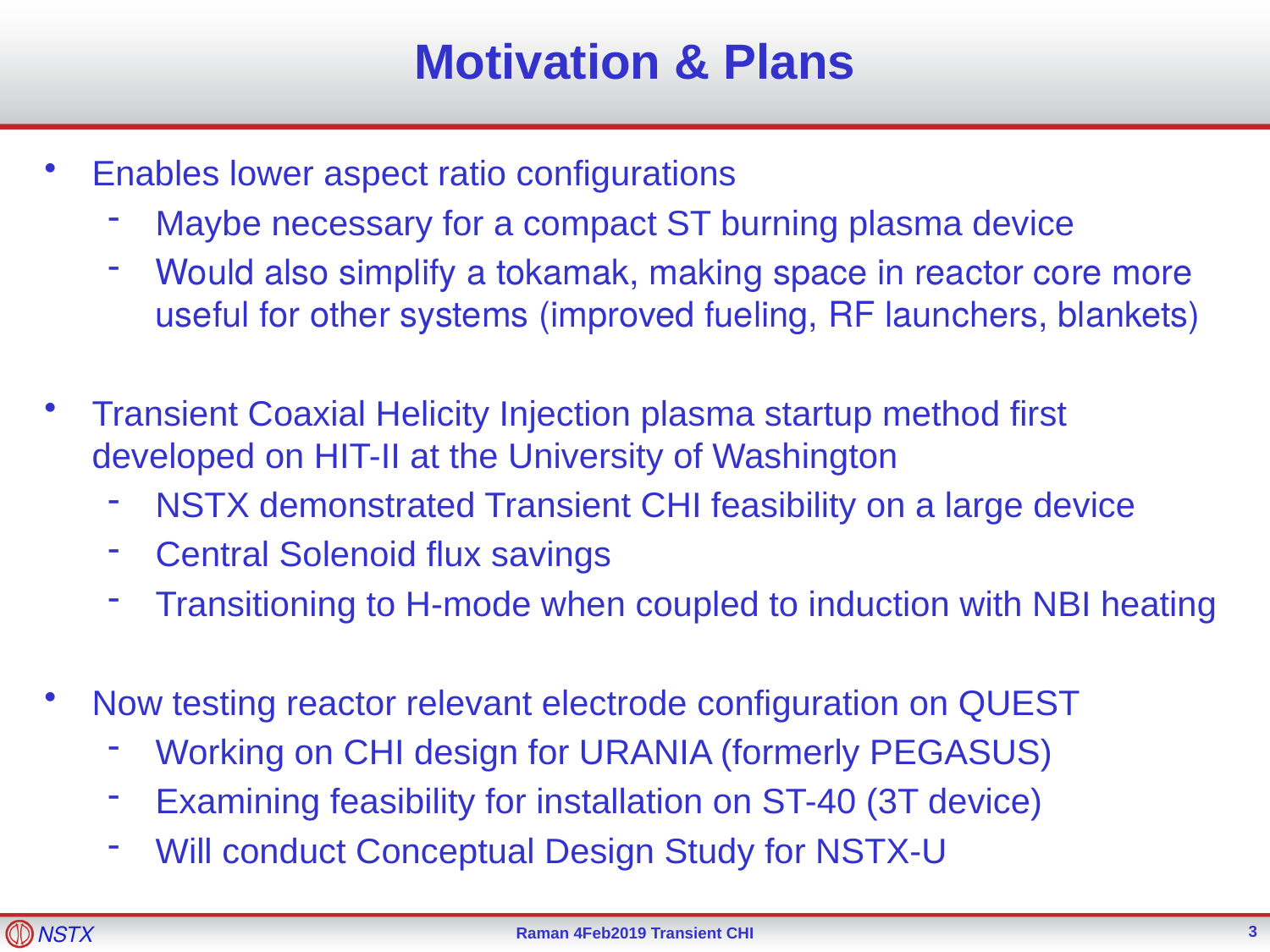

# Motivation & Plans

Enables lower aspect ratio configurations
Maybe necessary for a compact ST burning plasma device
Would also simplify a tokamak, making space in reactor core more useful for other systems (improved fueling, RF launchers, blankets)

Transient Coaxial Helicity Injection plasma startup method first developed on HIT-II at the University of Washington
NSTX demonstrated Transient CHI feasibility on a large device
Central Solenoid flux savings
Transitioning to H-mode when coupled to induction with NBI heating

Now testing reactor relevant electrode configuration on QUEST
Working on CHI design for URANIA (formerly PEGASUS)
Examining feasibility for installation on ST-40 (3T device)
Will conduct Conceptual Design Study for NSTX-U

3